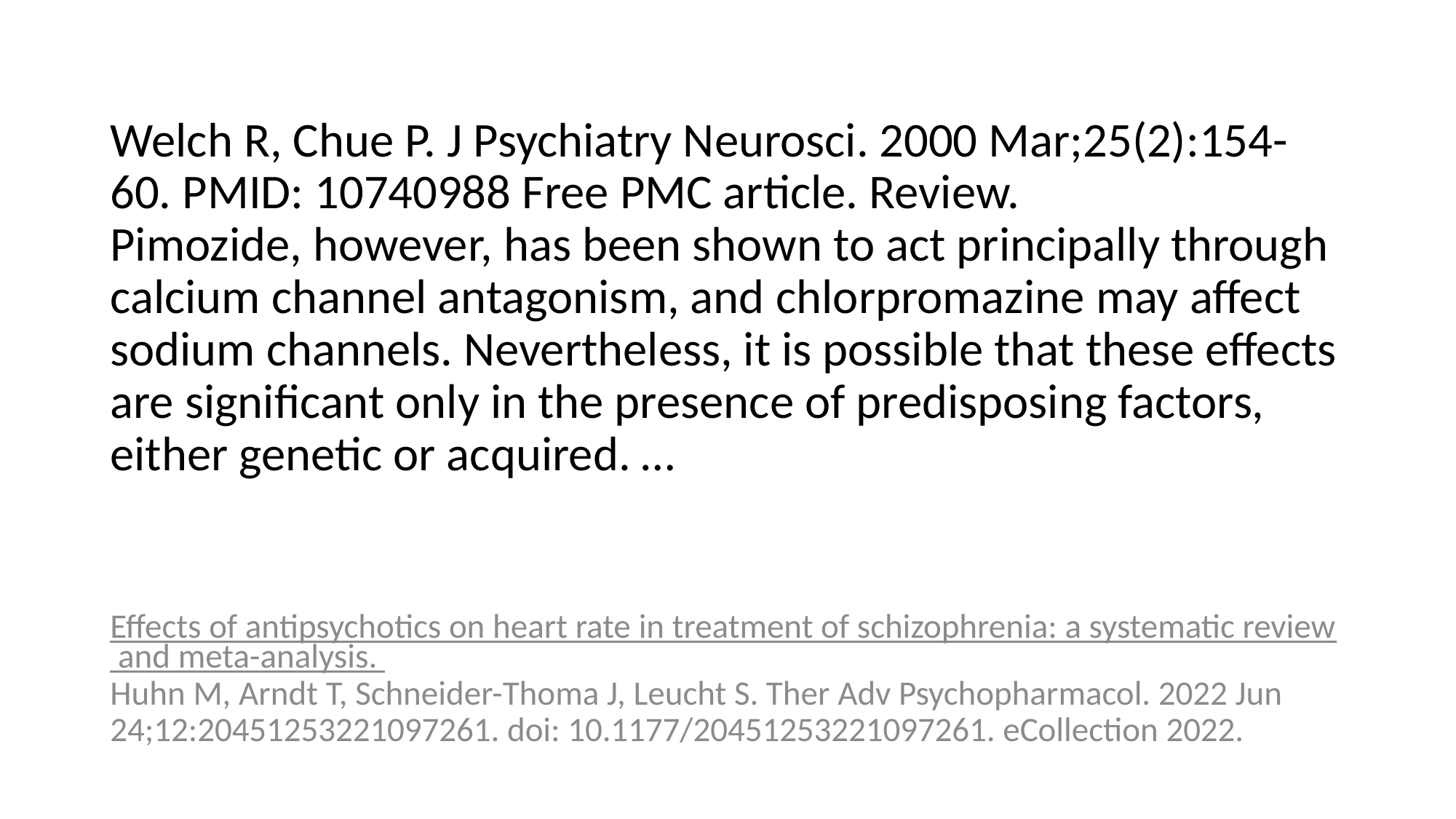

# Welch R, Chue P. J Psychiatry Neurosci. 2000 Mar;25(2):154-60. PMID: 10740988 Free PMC article. Review. Pimozide, however, has been shown to act principally through calcium channel antagonism, and chlorpromazine may affect sodium channels. Nevertheless, it is possible that these effects are significant only in the presence of predisposing factors, either genetic or acquired. …

Effects of antipsychotics on heart rate in treatment of schizophrenia: a systematic review and meta-analysis. Huhn M, Arndt T, Schneider-Thoma J, Leucht S. Ther Adv Psychopharmacol. 2022 Jun 24;12:20451253221097261. doi: 10.1177/20451253221097261. eCollection 2022.